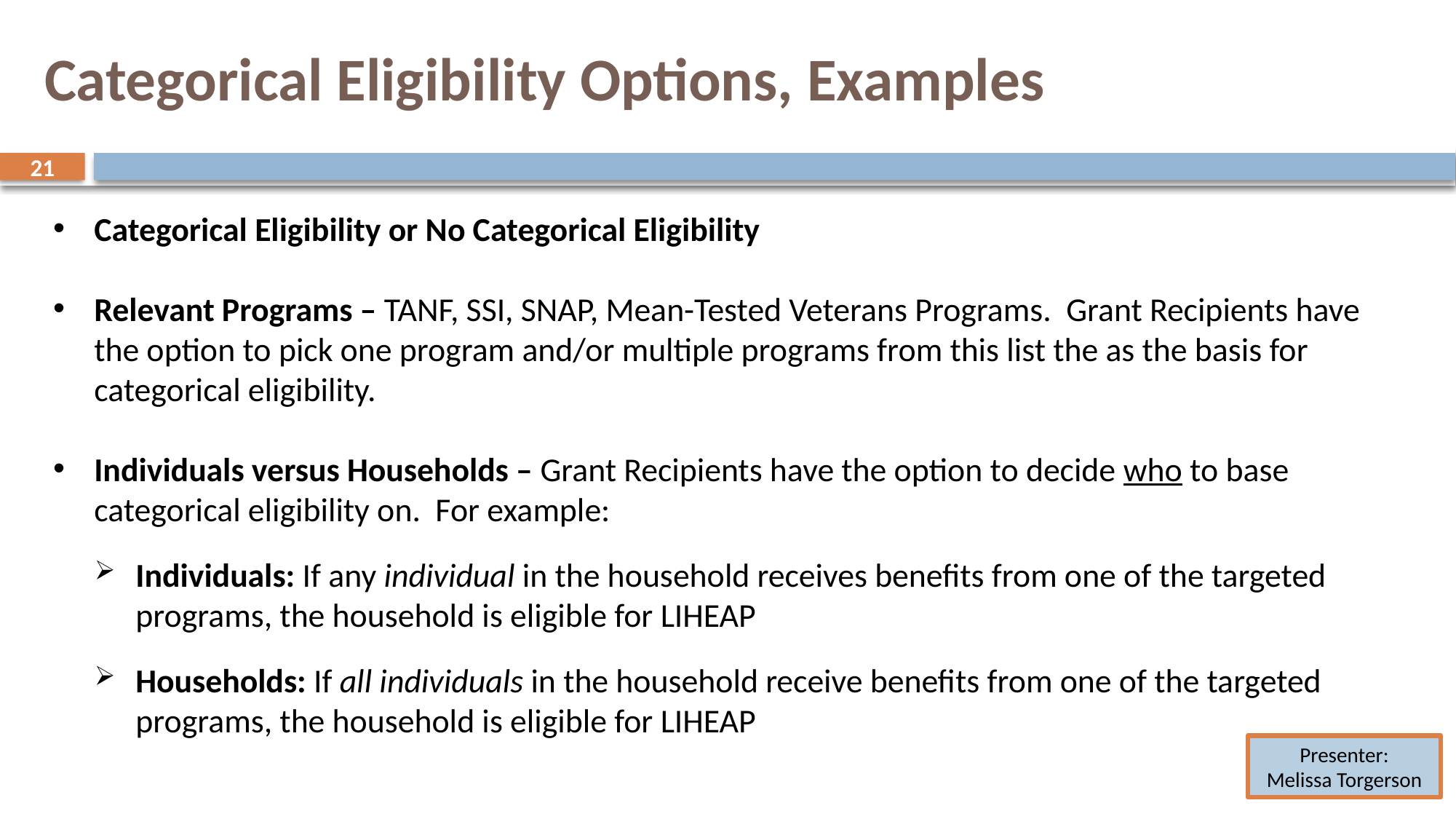

# Categorical Eligibility Options, Examples
21
21
Categorical Eligibility or No Categorical Eligibility

Relevant Programs – TANF, SSI, SNAP, Mean-Tested Veterans Programs.  Grant Recipients have the option to pick one program and/or multiple programs from this list the as the basis for categorical eligibility.

Individuals versus Households – Grant Recipients have the option to decide who to base categorical eligibility on.  For example:

Individuals: If any individual in the household receives benefits from one of the targeted programs, the household is eligible for LIHEAP

Households: If all individuals in the household receive benefits from one of the targeted programs, the household is eligible for LIHEAP

Presenter:
Melissa Torgerson